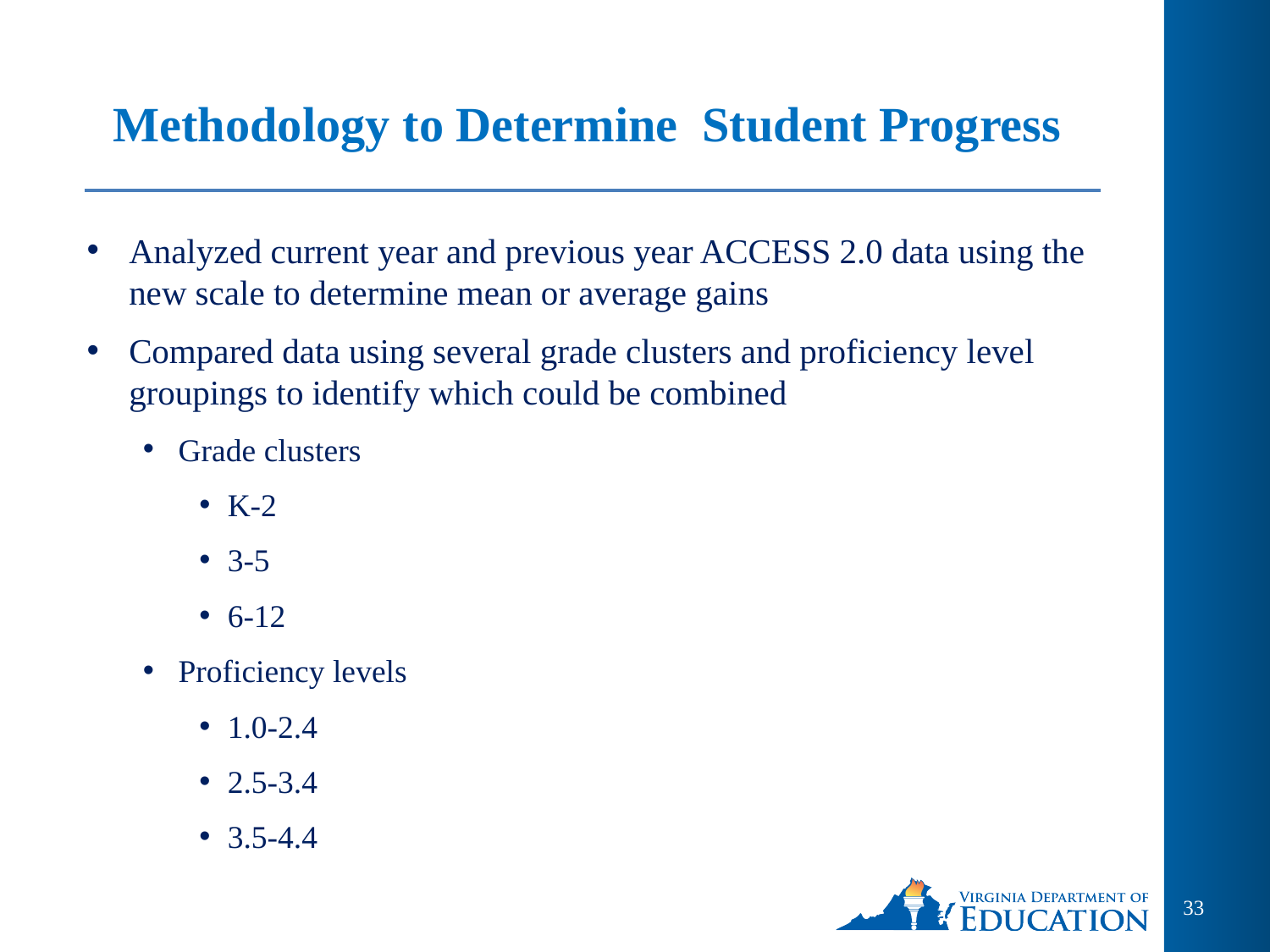

# Methodology to Determine  Student Progress
Analyzed current year and previous year ACCESS 2.0 data using the new scale to determine mean or average gains
Compared data using several grade clusters and proficiency level groupings to identify which could be combined
Grade clusters
K-2
3-5
6-12
Proficiency levels
1.0-2.4
2.5-3.4
3.5-4.4

33